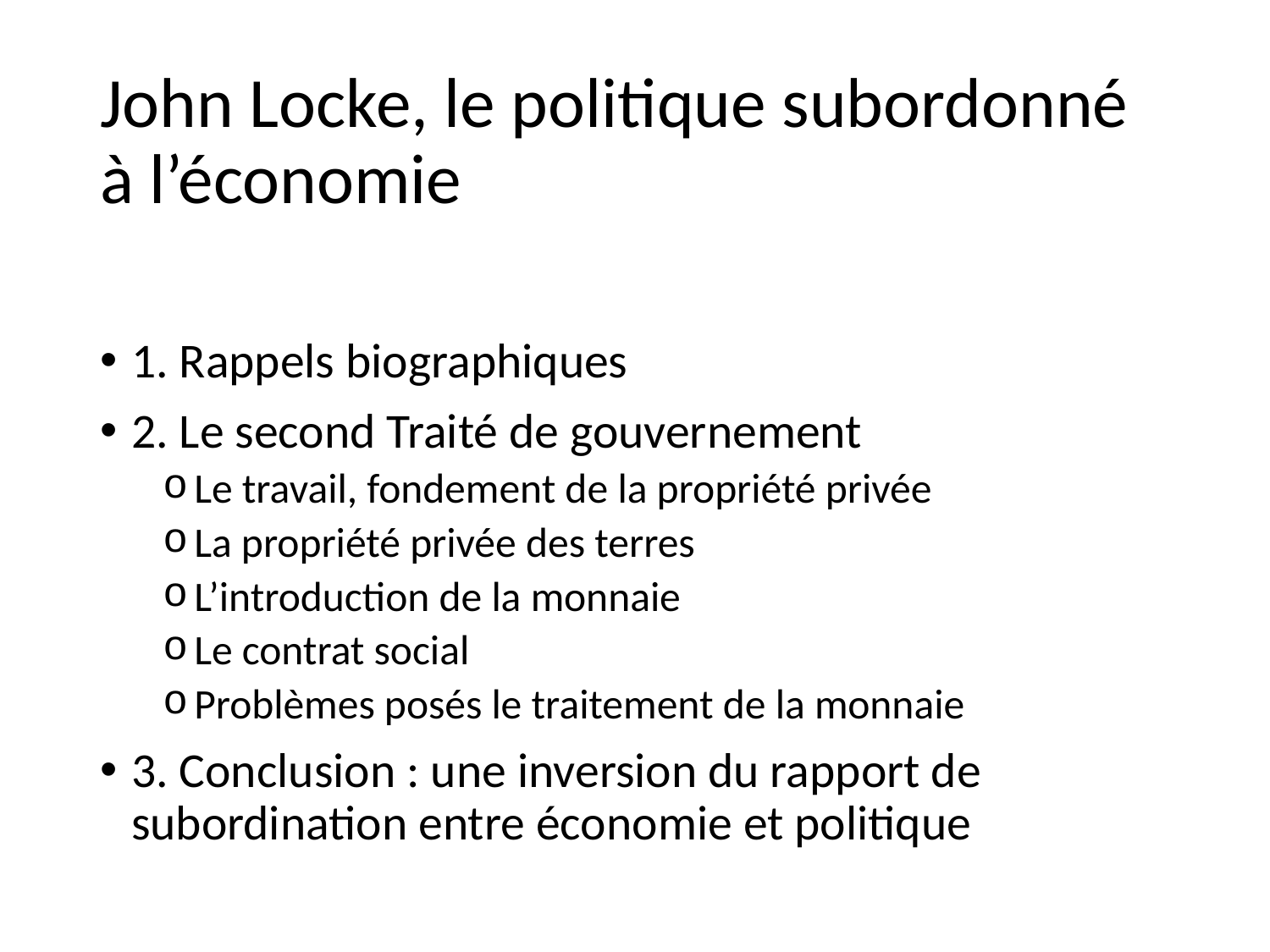

# John Locke, le politique subordonné à l’économie

1. Rappels biographiques
2. Le second Traité de gouvernement
Le travail, fondement de la propriété privée
La propriété privée des terres
L’introduction de la monnaie
Le contrat social
Problèmes posés le traitement de la monnaie
3. Conclusion : une inversion du rapport de subordination entre économie et politique